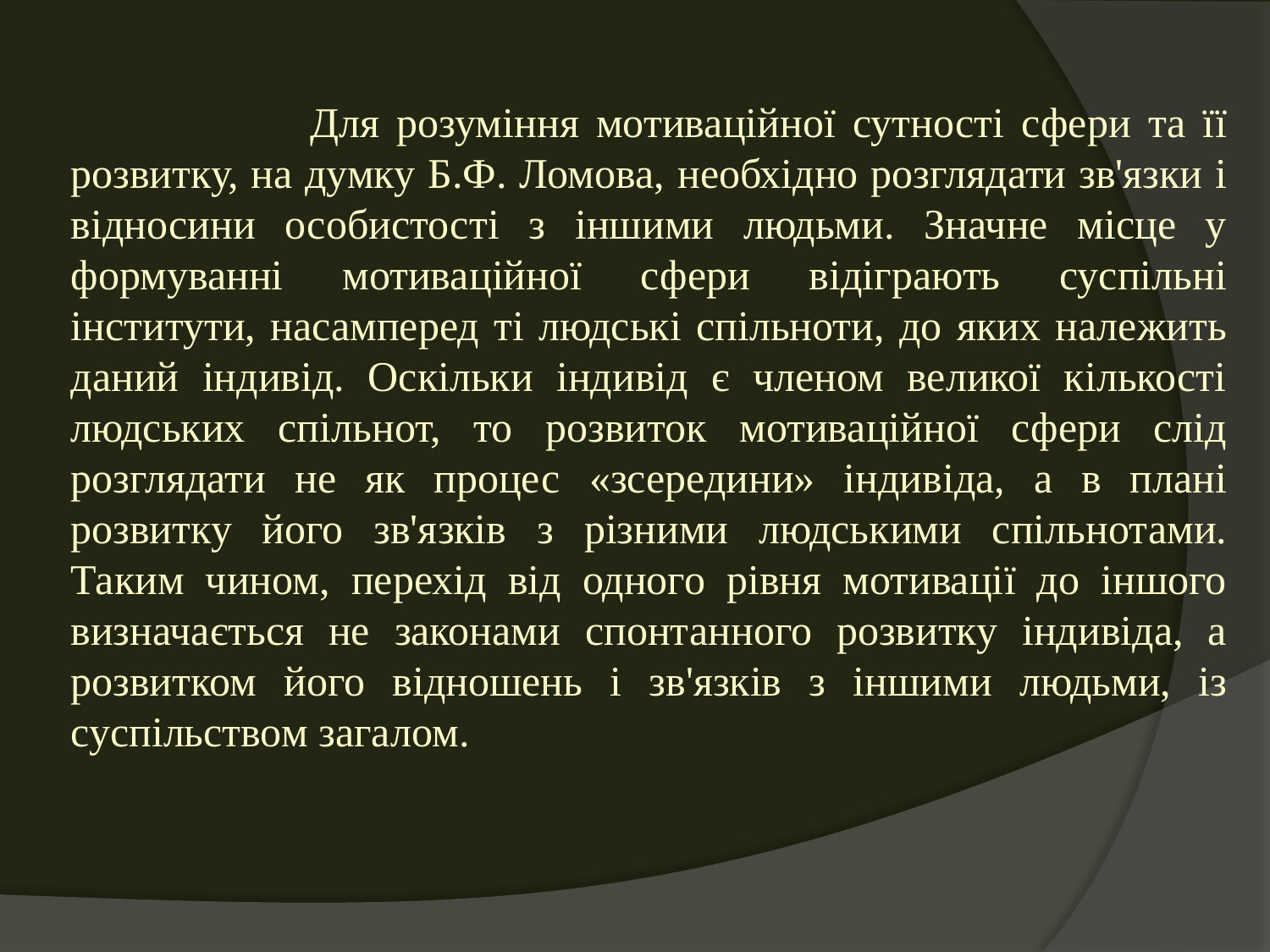

Для розуміння мотиваційної сутності сфери та її розвитку, на думку Б.Ф. Ломова, необхідно розглядати зв'язки і відносини особистості з іншими людьми. Значне місце у формуванні мотиваційної сфери відіграють суспільні інститути, насамперед ті людські спільноти, до яких належить даний індивід. Оскільки індивід є членом великої кількості людських спільнот, то розвиток мотиваційної сфери слід розглядати не як процес «зсередини» індивіда, а в плані розвитку його зв'язків з різними людськими спільнотами. Таким чином, перехід від одного рівня мотивації до іншого визначається не законами спонтанного розвитку індивіда, а розвитком його відношень і зв'язків з іншими людьми, із суспільством загалом.